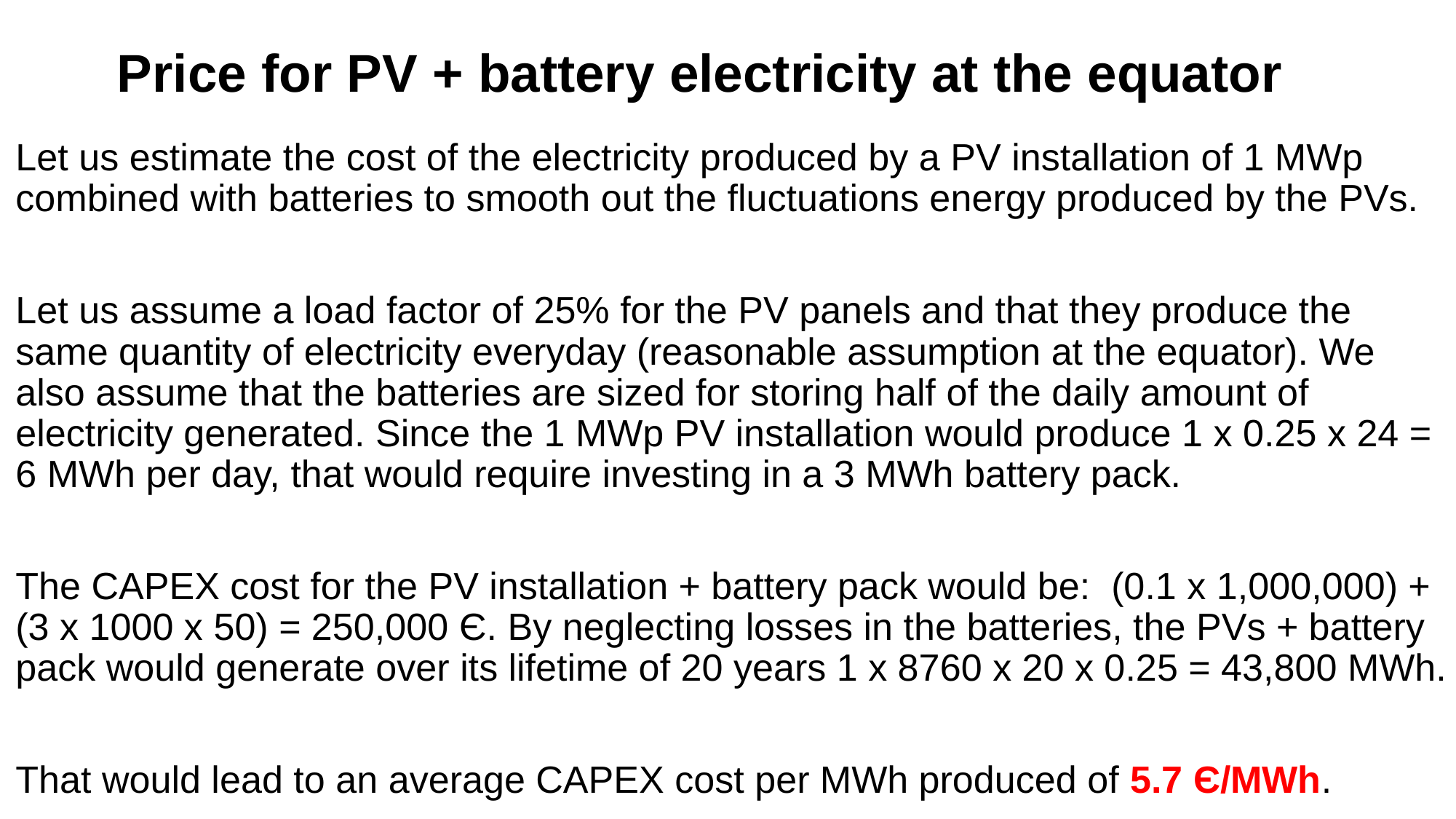

# Price for PV + battery electricity at the equator
Let us estimate the cost of the electricity produced by a PV installation of 1 MWp  combined with batteries to smooth out the fluctuations energy produced by the PVs.

Let us assume a load factor of 25% for the PV panels and that they produce the same quantity of electricity everyday (reasonable assumption at the equator). We also assume that the batteries are sized for storing half of the daily amount of electricity generated. Since the 1 MWp PV installation would produce 1 x 0.25 x 24 = 6 MWh per day, that would require investing in a 3 MWh battery pack.

The CAPEX cost for the PV installation + battery pack would be:  (0.1 x 1,000,000) + (3 x 1000 x 50) = 250,000 Є. By neglecting losses in the batteries, the PVs + battery pack would generate over its lifetime of 20 years 1 x 8760 x 20 x 0.25 = 43,800 MWh.

That would lead to an average CAPEX cost per MWh produced of 5.7 Є/MWh.